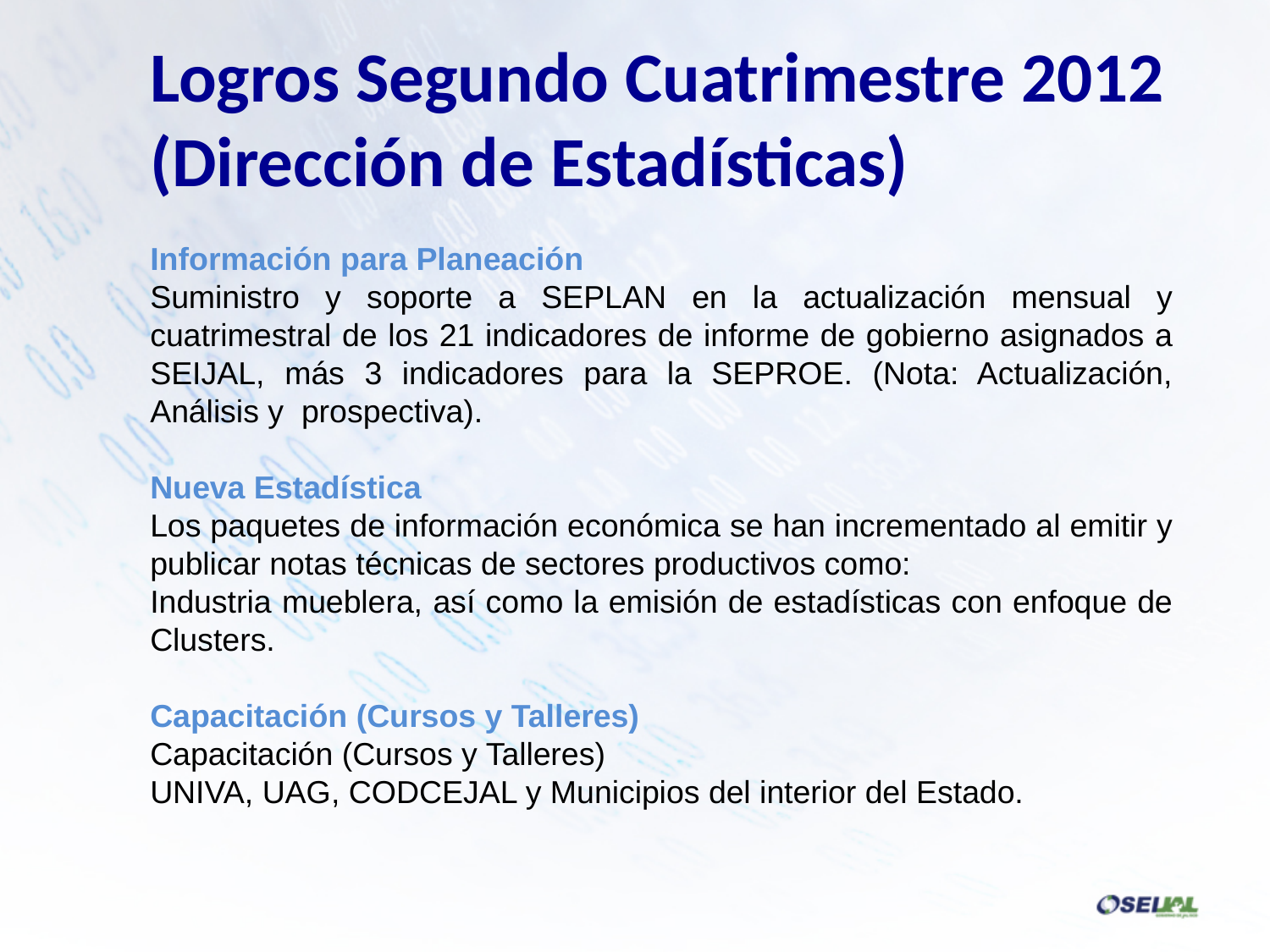

Logros Segundo Cuatrimestre 2012
(Dirección de Estadísticas)
Información para Planeación
Suministro y soporte a SEPLAN en la actualización mensual y cuatrimestral de los 21 indicadores de informe de gobierno asignados a SEIJAL, más 3 indicadores para la SEPROE. (Nota: Actualización, Análisis y  prospectiva).

Nueva Estadística
Los paquetes de información económica se han incrementado al emitir y publicar notas técnicas de sectores productivos como:
Industria mueblera, así como la emisión de estadísticas con enfoque de Clusters.

Capacitación (Cursos y Talleres)
Capacitación (Cursos y Talleres)
UNIVA, UAG, CODCEJAL y Municipios del interior del Estado.